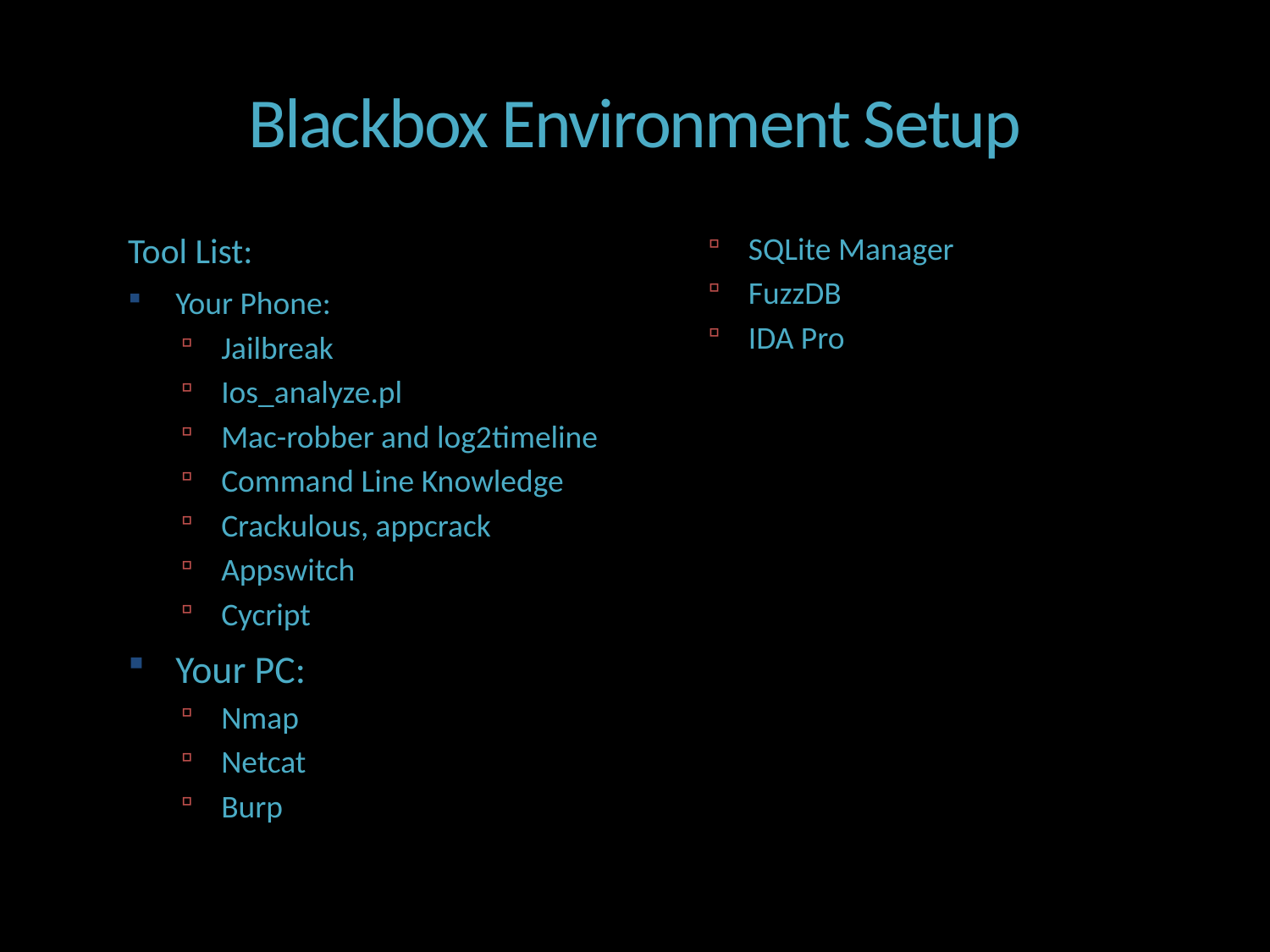

Blackbox Environment Setup
Tool List:
Your Phone:
Jailbreak
Ios_analyze.pl
Mac-robber and log2timeline
Command Line Knowledge
Crackulous, appcrack
Appswitch
Cycript
Your PC:
Nmap
Netcat
Burp
SQLite Manager
FuzzDB
IDA Pro